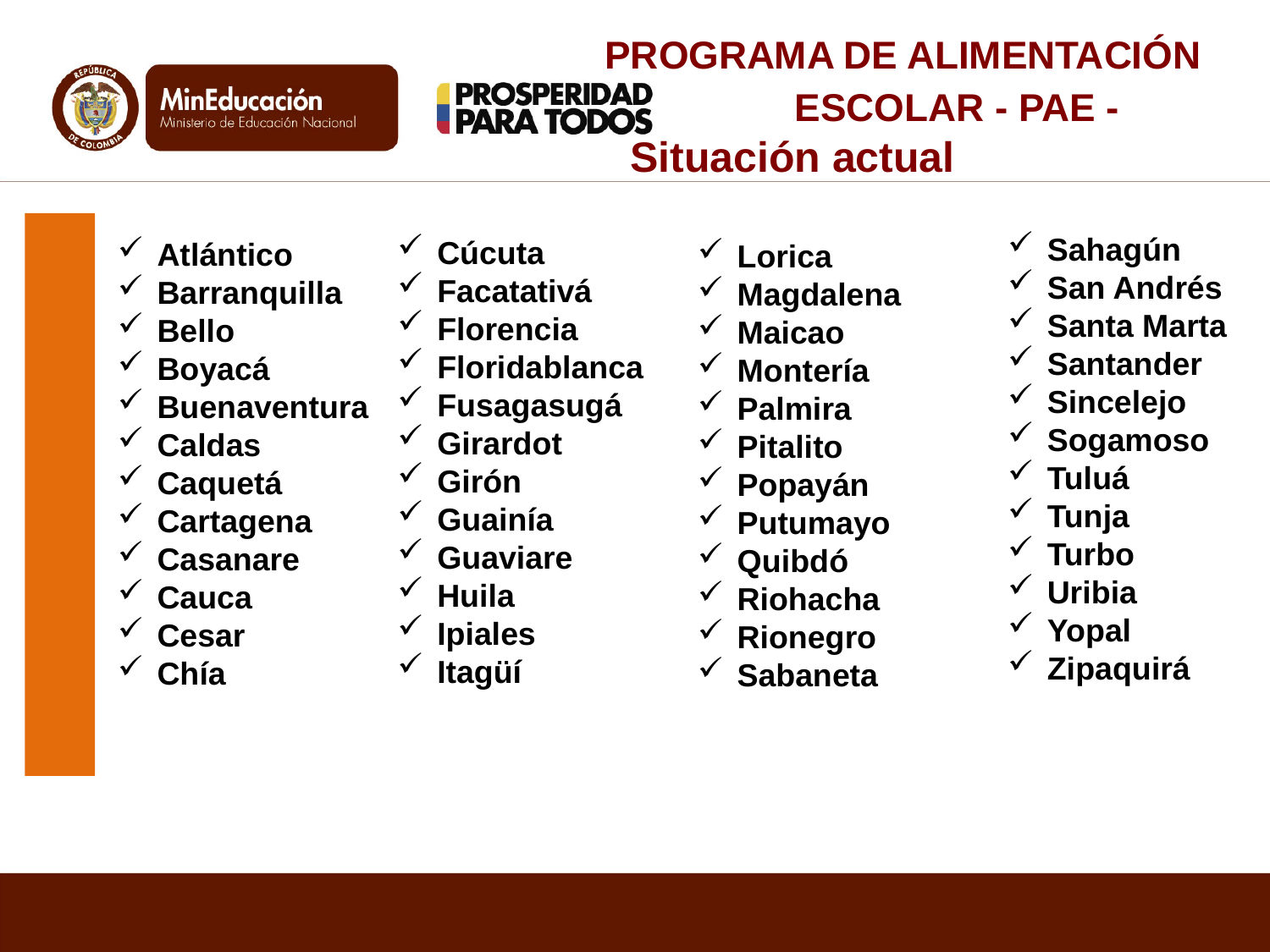

PROGRAMA DE ALIMENTACIÓN           ESCOLAR - PAE -
Situación actual

Lorica
Magdalena
Maicao
Montería
Palmira
Pitalito
Popayán
Putumayo
Quibdó
Riohacha
Rionegro
Sabaneta

Sahagún
San Andrés
Santa Marta
Santander
Sincelejo
Sogamoso
Tuluá
Tunja
Turbo
Uribia
Yopal
Zipaquirá
Cúcuta
Facatativá
Florencia
Floridablanca
Fusagasugá
Girardot
Girón
Guainía
Guaviare
Huila
Ipiales
Itagüí
Atlántico
Barranquilla
Bello
Boyacá
Buenaventura
Caldas
Caquetá
Cartagena
Casanare
Cauca
Cesar
Chía